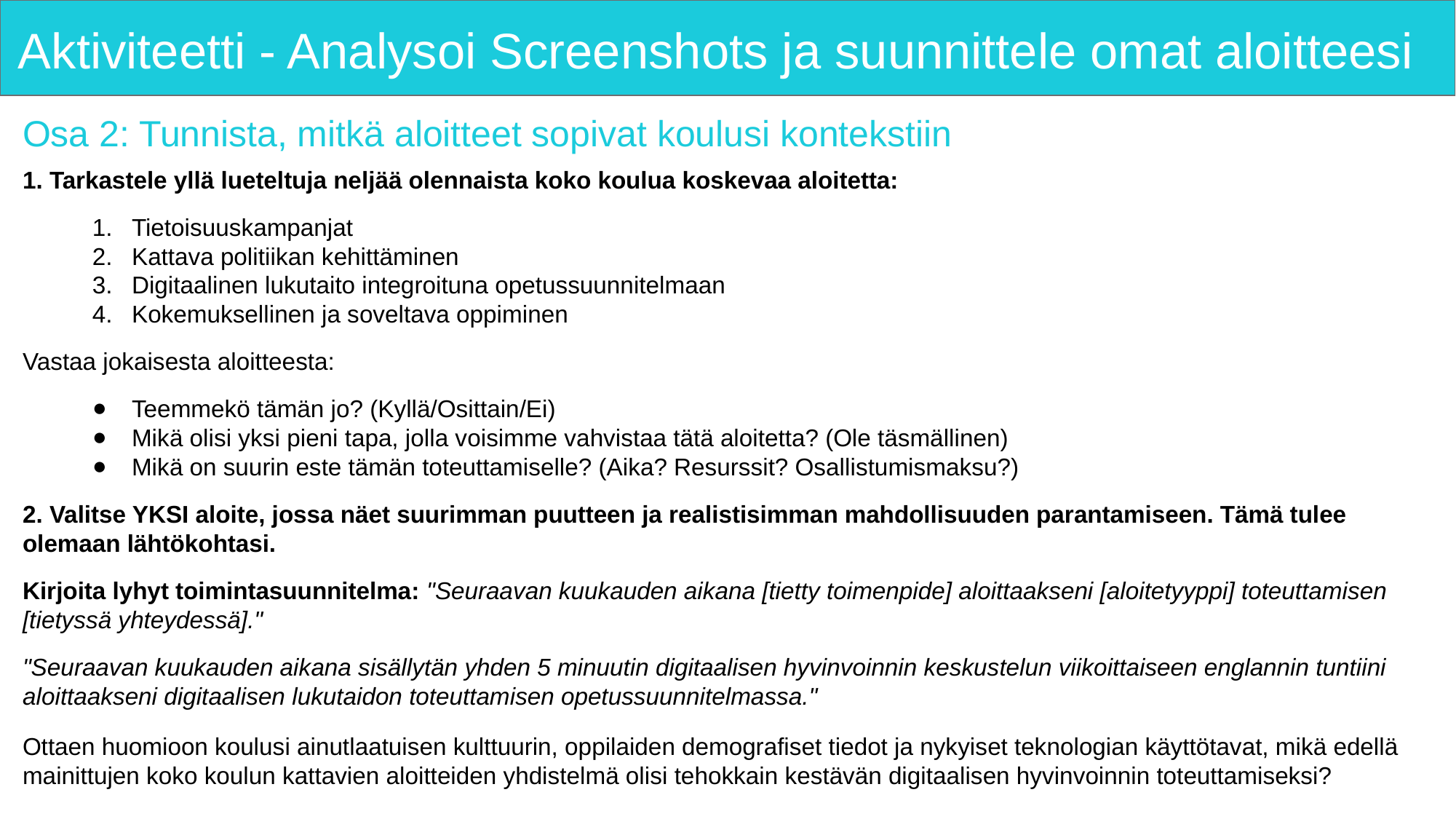

# Aktiviteetti - Analysoi Screenshots ja suunnittele omat aloitteesi
Osa 2: Tunnista, mitkä aloitteet sopivat koulusi kontekstiin
1. Tarkastele yllä lueteltuja neljää olennaista koko koulua koskevaa aloitetta:
Tietoisuuskampanjat
Kattava politiikan kehittäminen
Digitaalinen lukutaito integroituna opetussuunnitelmaan
Kokemuksellinen ja soveltava oppiminen
Vastaa jokaisesta aloitteesta:
Teemmekö tämän jo? (Kyllä/Osittain/Ei)
Mikä olisi yksi pieni tapa, jolla voisimme vahvistaa tätä aloitetta? (Ole täsmällinen)
Mikä on suurin este tämän toteuttamiselle? (Aika? Resurssit? Osallistumismaksu?)
2. Valitse YKSI aloite, jossa näet suurimman puutteen ja realistisimman mahdollisuuden parantamiseen. Tämä tulee olemaan lähtökohtasi.
Kirjoita lyhyt toimintasuunnitelma: "Seuraavan kuukauden aikana [tietty toimenpide] aloittaakseni [aloitetyyppi] toteuttamisen [tietyssä yhteydessä]."
"Seuraavan kuukauden aikana sisällytän yhden 5 minuutin digitaalisen hyvinvoinnin keskustelun viikoittaiseen englannin tuntiini aloittaakseni digitaalisen lukutaidon toteuttamisen opetussuunnitelmassa."
Ottaen huomioon koulusi ainutlaatuisen kulttuurin, oppilaiden demografiset tiedot ja nykyiset teknologian käyttötavat, mikä edellä mainittujen koko koulun kattavien aloitteiden yhdistelmä olisi tehokkain kestävän digitaalisen hyvinvoinnin toteuttamiseksi?